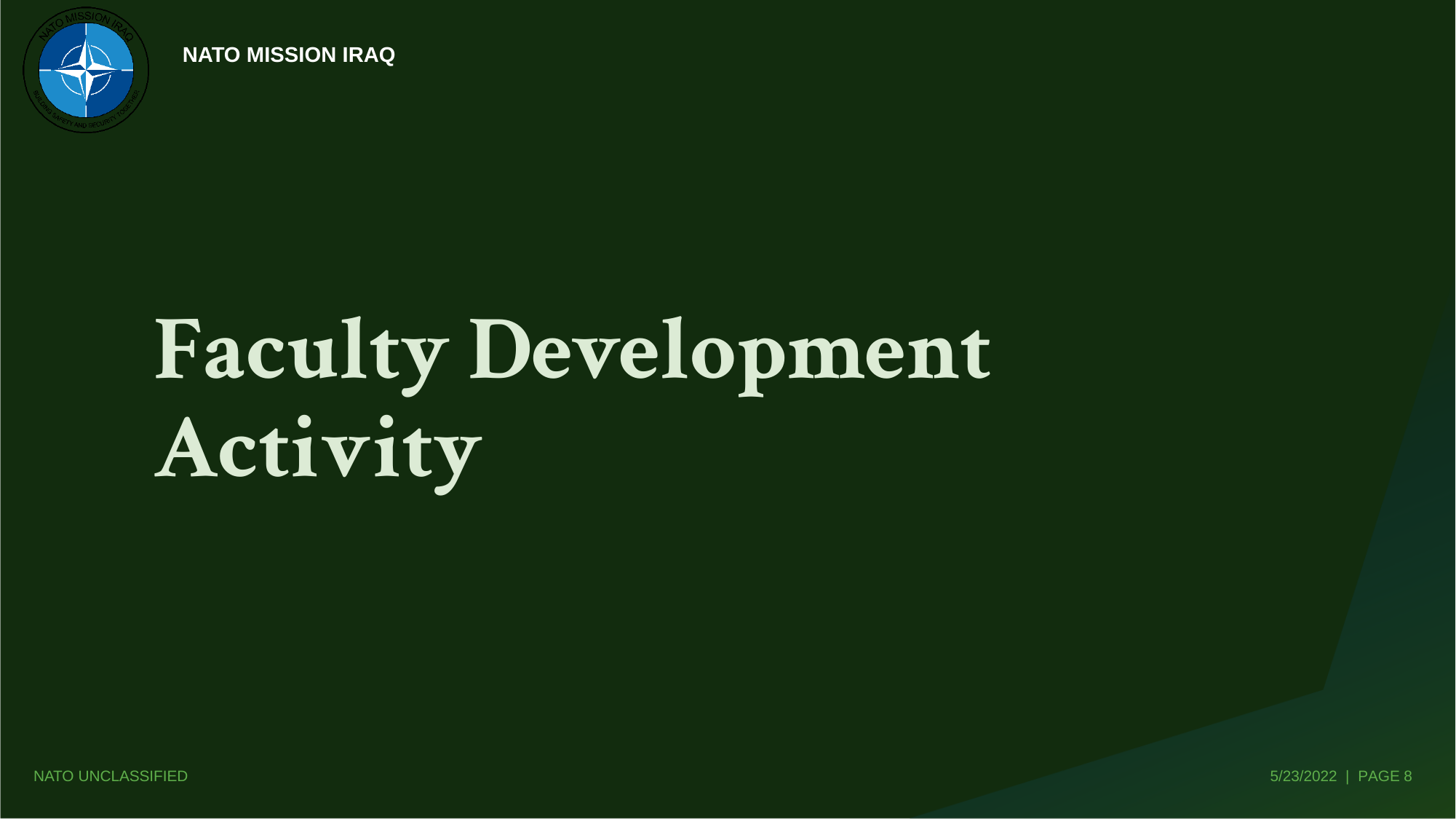

# Faculty Development Activity
NATO UNCLASSIFIED
5/23/2022  |  PAGE 8